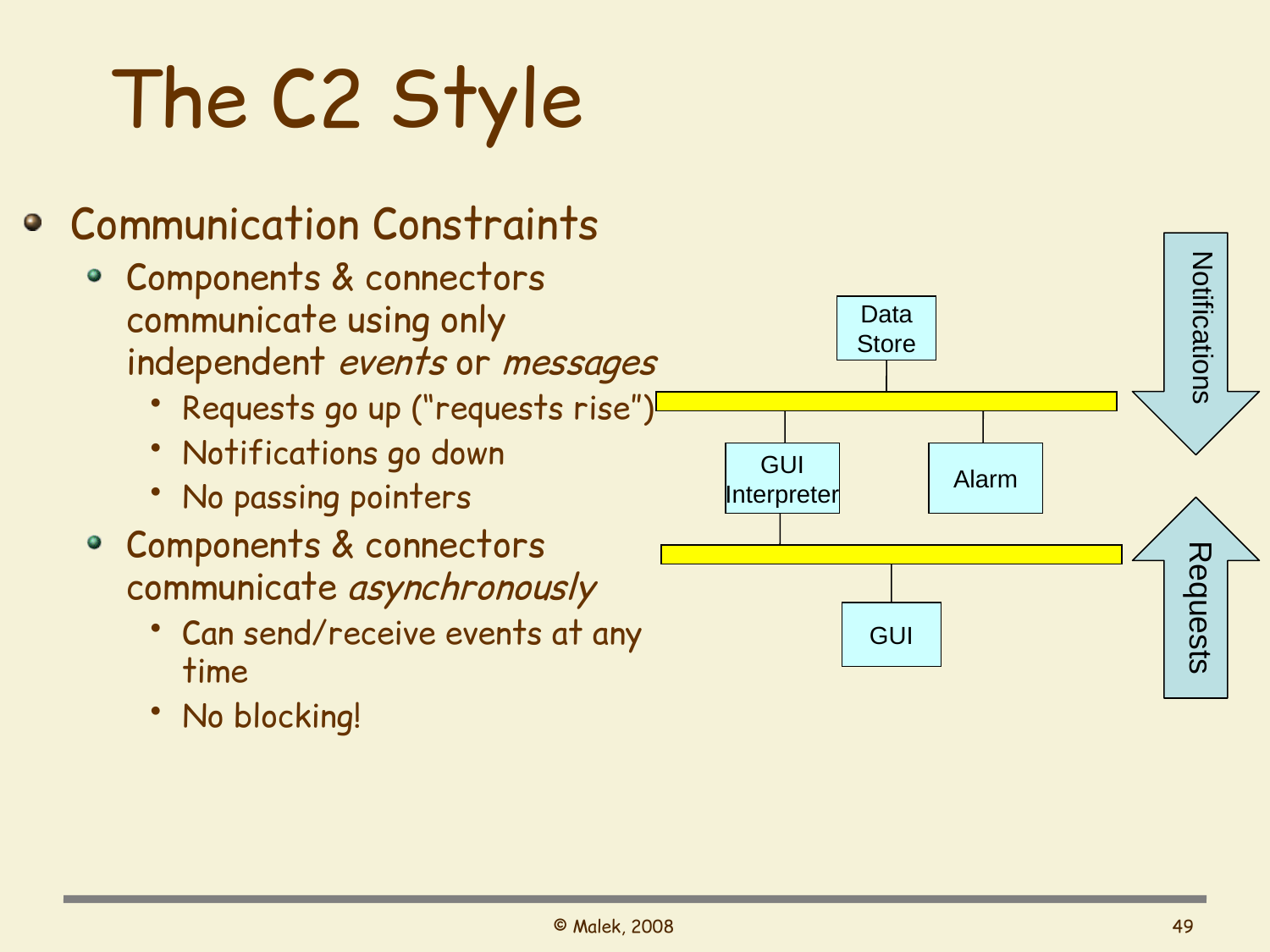

# The C2 Style
Communication Constraints
Components & connectors communicate using only independent events or messages
Requests go up (“requests rise”)
Notifications go down
No passing pointers
Components & connectors communicate asynchronously
Can send/receive events at any time
No blocking!
Notifications
Data
Store

GUI
Interpreter
Alarm

GUI
Requests

© Malek, 2008
49